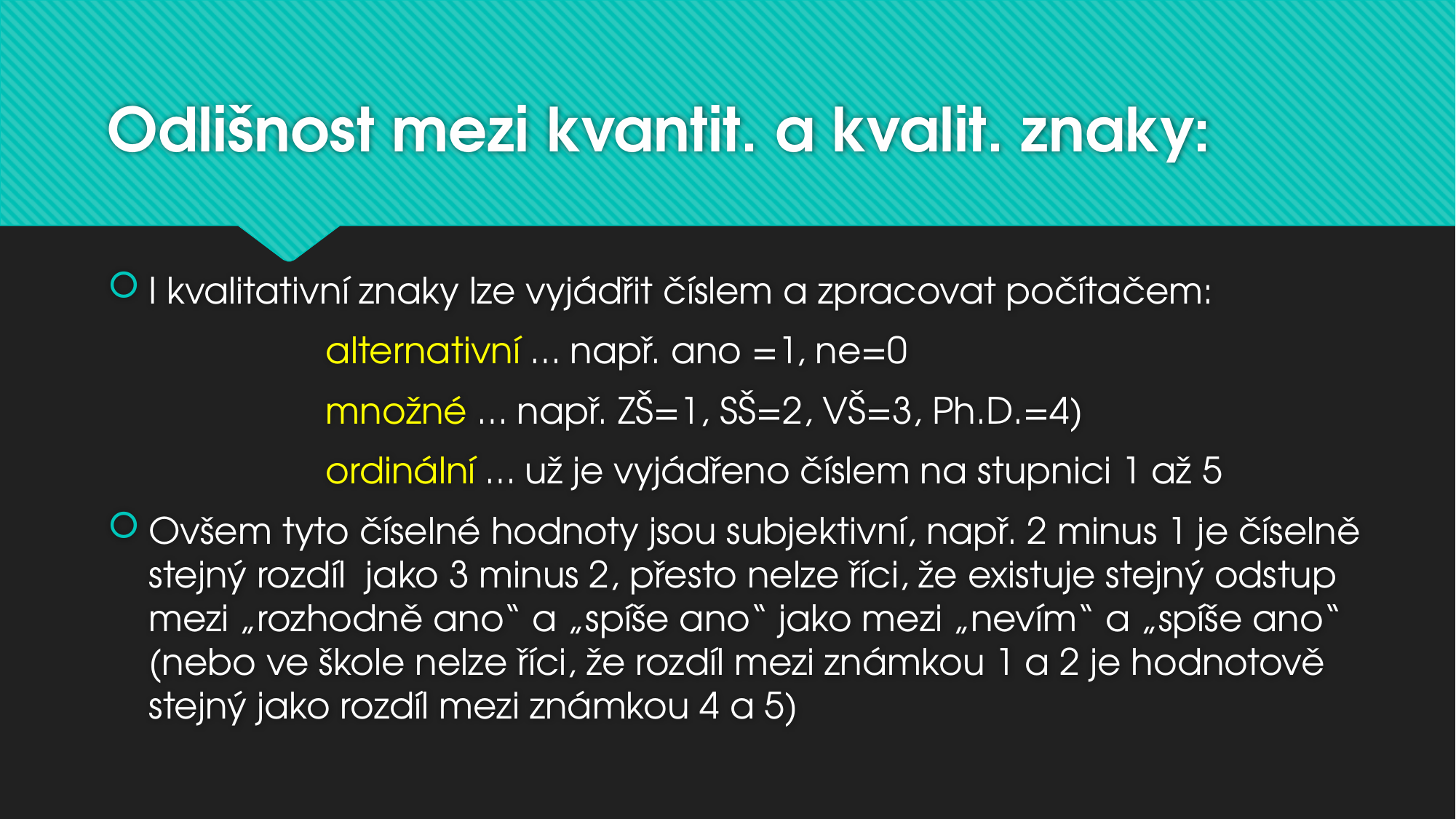

# Odlišnost mezi kvantit. a kvalit. znaky:
I kvalitativní znaky lze vyjádřit číslem a zpracovat počítačem:
		alternativní … např. ano =1, ne=0
		množné … např. ZŠ=1, SŠ=2, VŠ=3, Ph.D.=4)
		ordinální … už je vyjádřeno číslem na stupnici 1 až 5
Ovšem tyto číselné hodnoty jsou subjektivní, např. 2 minus 1 je číselně stejný rozdíl  jako 3 minus 2, přesto nelze říci, že existuje stejný odstup mezi „rozhodně ano“ a „spíše ano“ jako mezi „nevím“ a „spíše ano“ (nebo ve škole nelze říci, že rozdíl mezi známkou 1 a 2 je hodnotově stejný jako rozdíl mezi známkou 4 a 5)